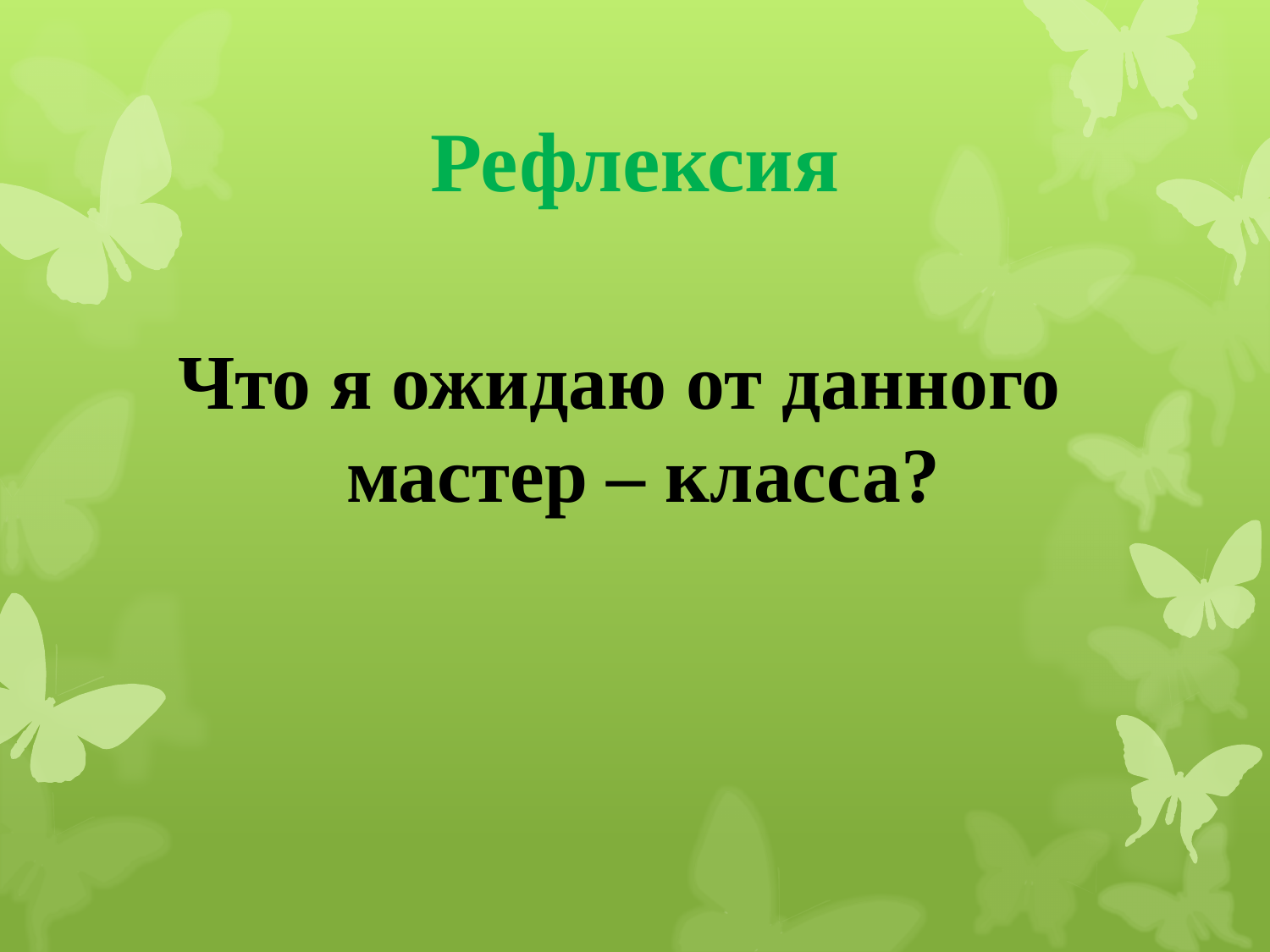

# Рефлексия
Что я ожидаю от данного мастер – класса?